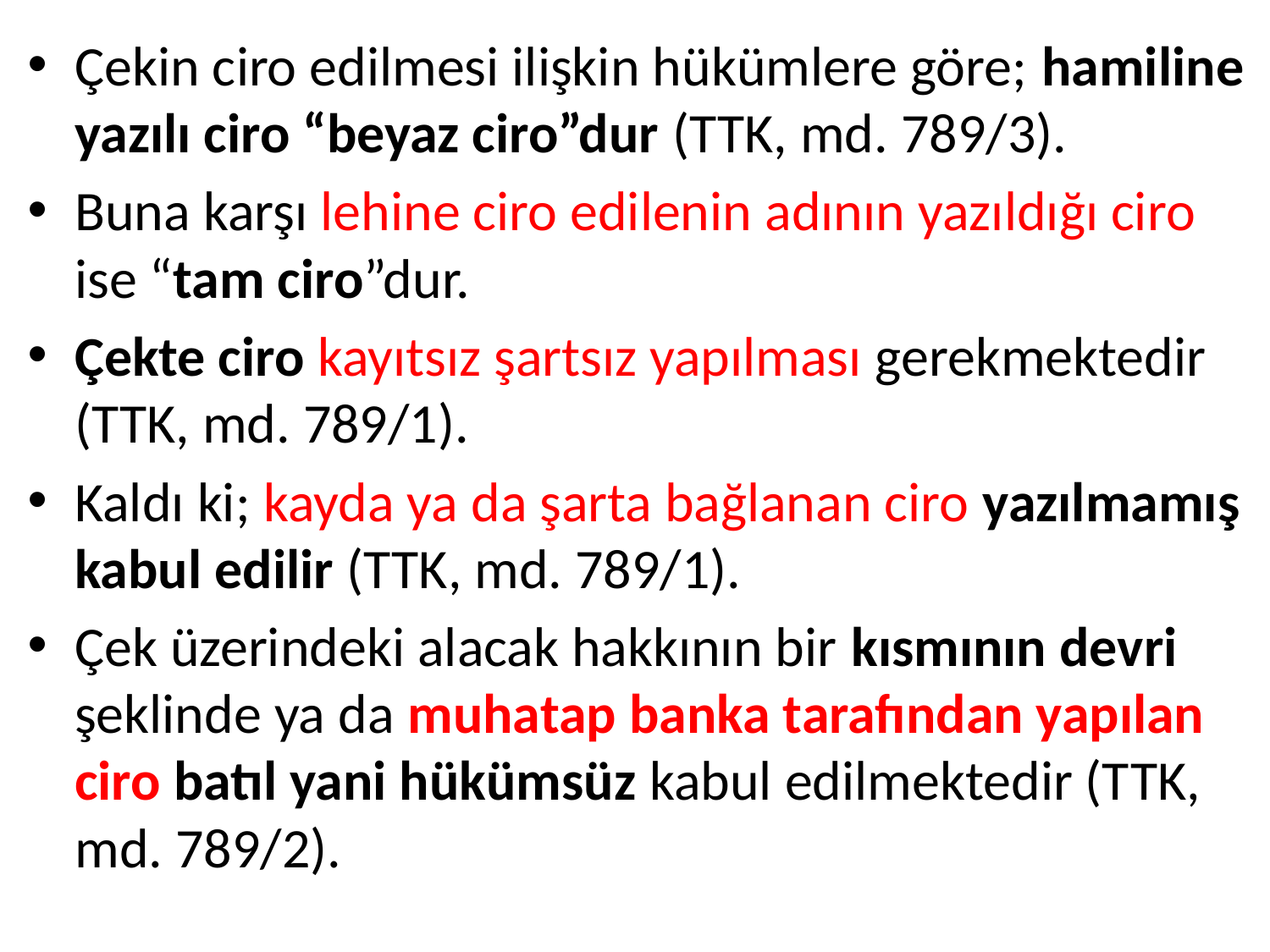

Çekin ciro edilmesi ilişkin hükümlere göre; hamiline yazılı ciro “beyaz ciro”dur (TTK, md. 789/3).
Buna karşı lehine ciro edilenin adının yazıldığı ciro ise “tam ciro”dur.
Çekte ciro kayıtsız şartsız yapılması gerekmektedir (TTK, md. 789/1).
Kaldı ki; kayda ya da şarta bağlanan ciro yazılmamış kabul edilir (TTK, md. 789/1).
Çek üzerindeki alacak hakkının bir kısmının devri şeklinde ya da muhatap banka tarafından yapılan ciro batıl yani hükümsüz kabul edilmektedir (TTK, md. 789/2).